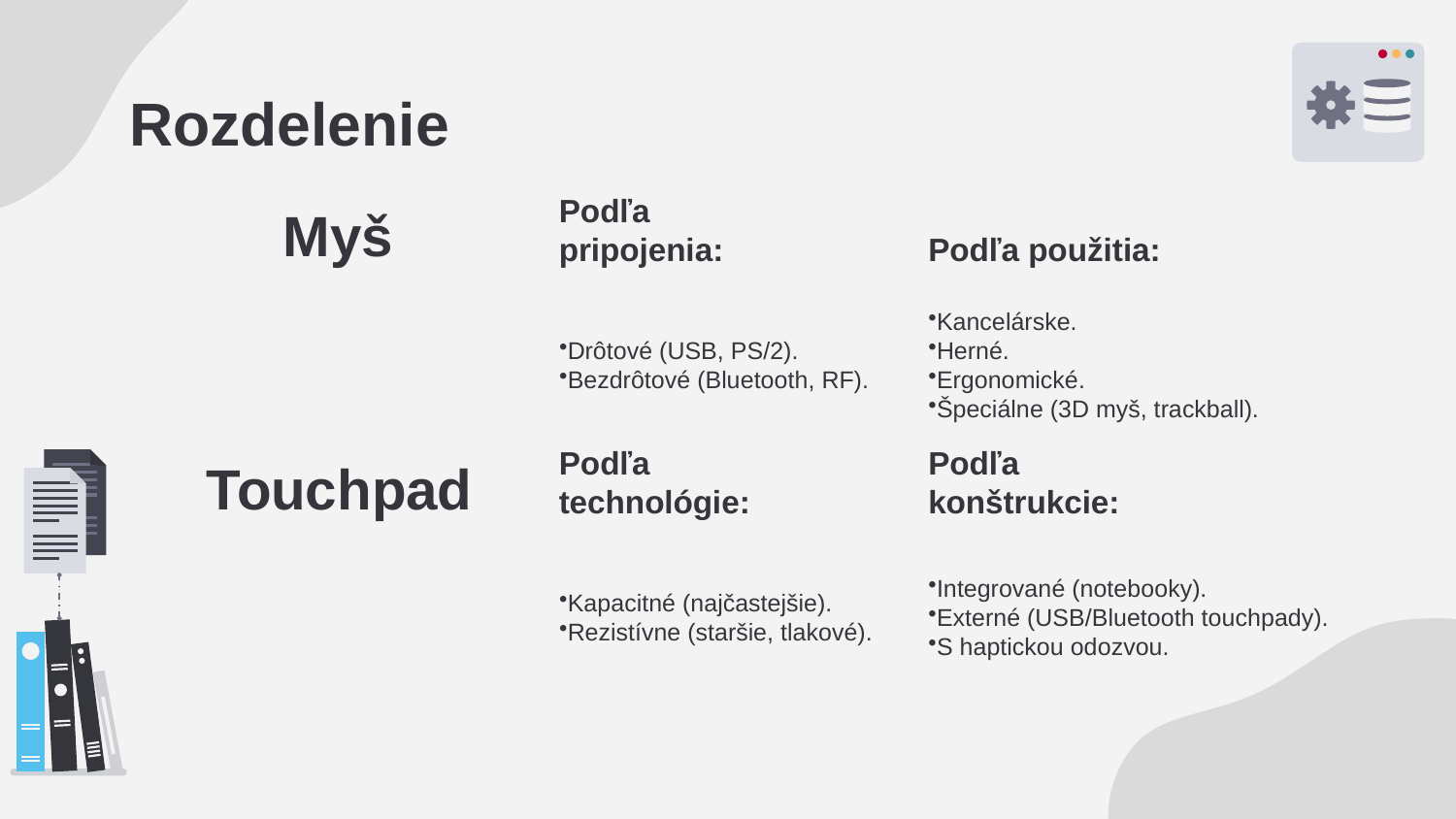

# Rozdelenie
Myš
Podľa pripojenia:
Podľa použitia:
Kancelárske.
Herné.
Ergonomické.
Špeciálne (3D myš, trackball).
Drôtové (USB, PS/2).
Bezdrôtové (Bluetooth, RF).
Touchpad
Podľa technológie:
Podľa konštrukcie:
Integrované (notebooky).
Externé (USB/Bluetooth touchpady).
S haptickou odozvou.
Kapacitné (najčastejšie).
Rezistívne (staršie, tlakové).